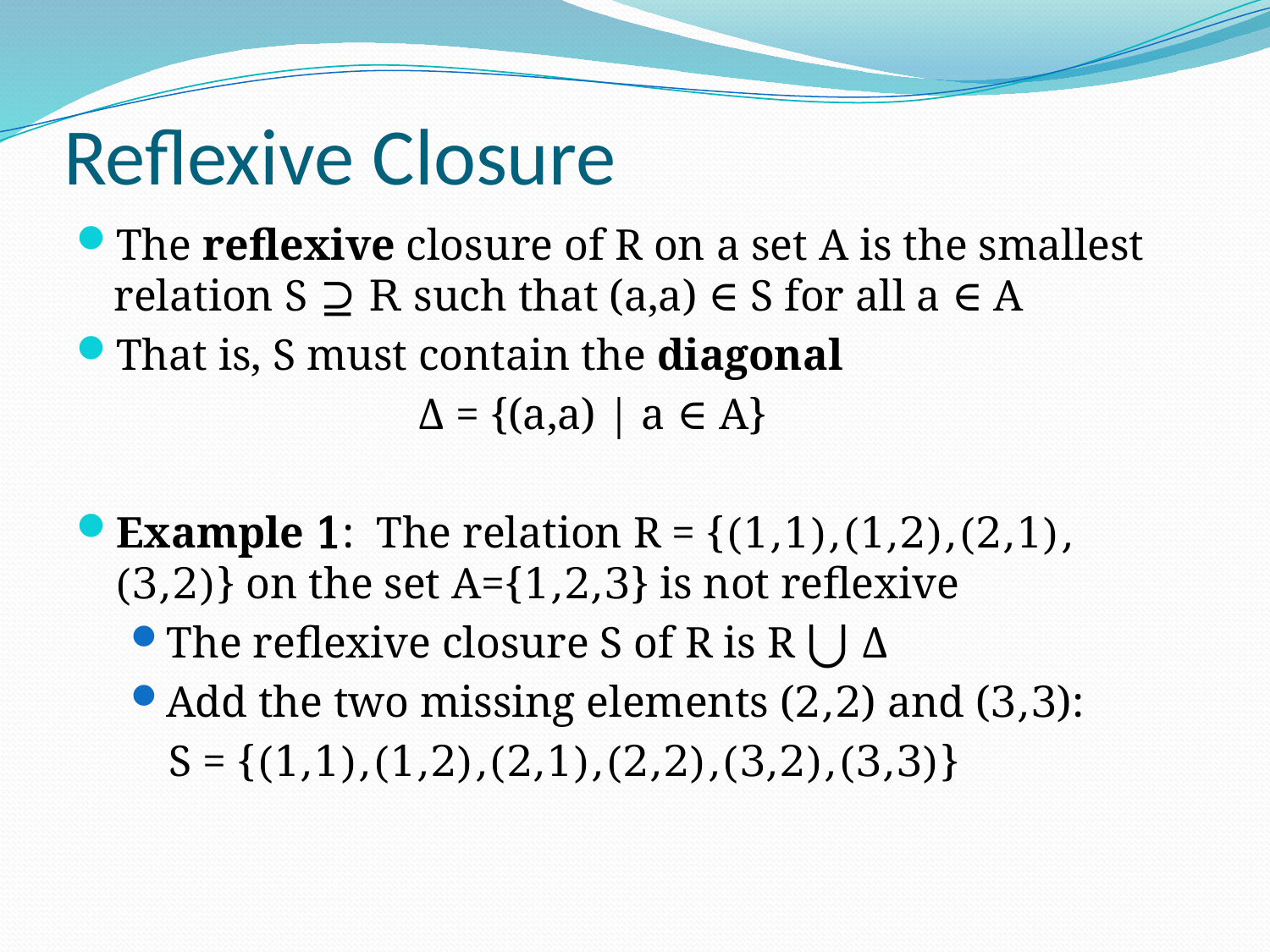

# Reflexive Closure
The reflexive closure of R on a set A is the smallest relation S ⊇ R such that (a,a) ∈ S for all a ∈ A
That is, S must contain the diagonal
		Δ = {(a,a) | a ∈ A}

Example 1:  The relation R = {(1,1),(1,2),(2,1),(3,2)} on the set A={1,2,3} is not reflexive
The reflexive closure S of R is R ⋃ Δ
Add the two missing elements (2,2) and (3,3):
S = {(1,1),(1,2),(2,1),(2,2),(3,2),(3,3)}